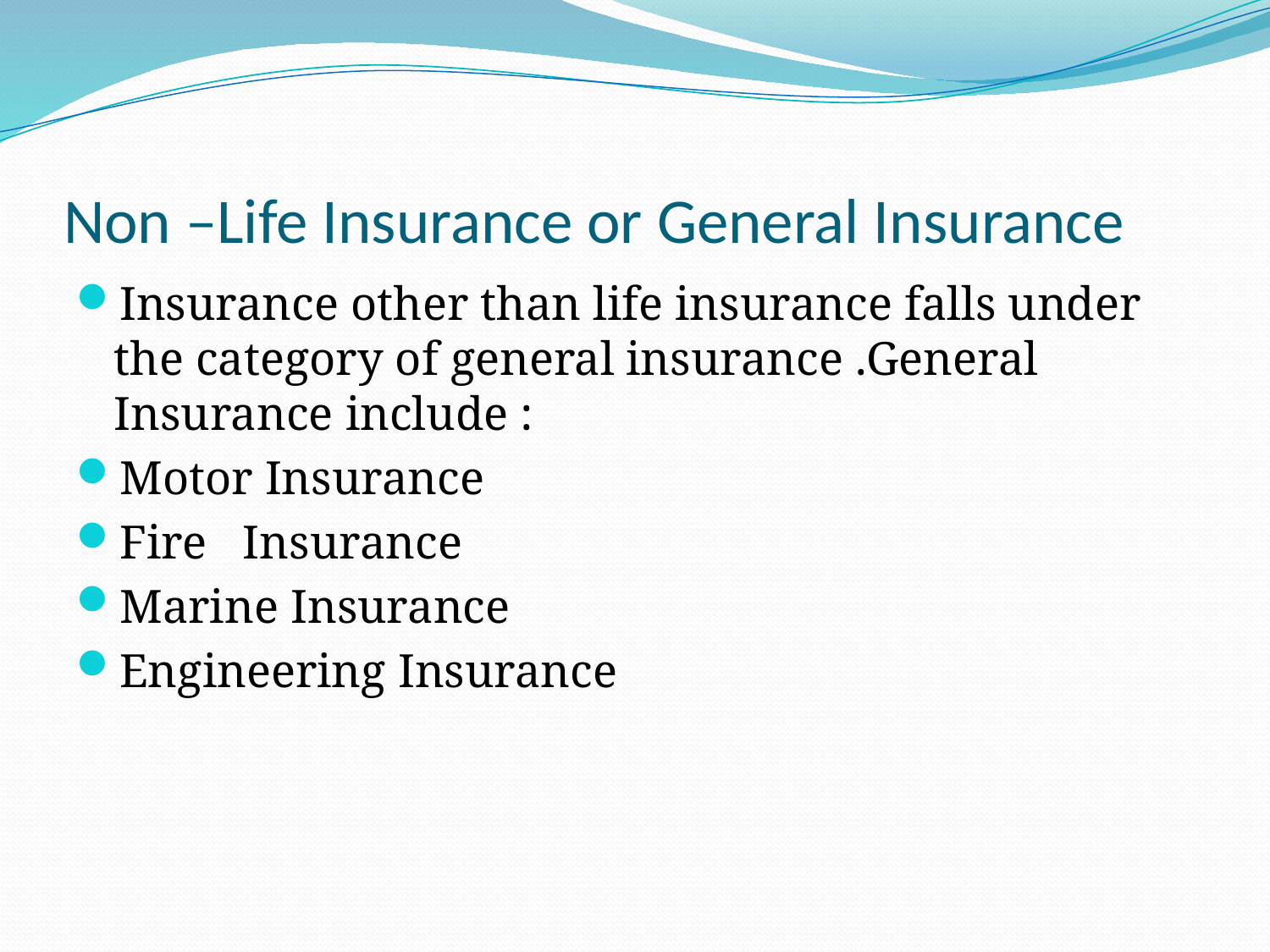

# Non –Life Insurance or General Insurance
Insurance other than life insurance falls under the category of general insurance .General Insurance include :
Motor Insurance
Fire   Insurance
Marine Insurance
Engineering Insurance